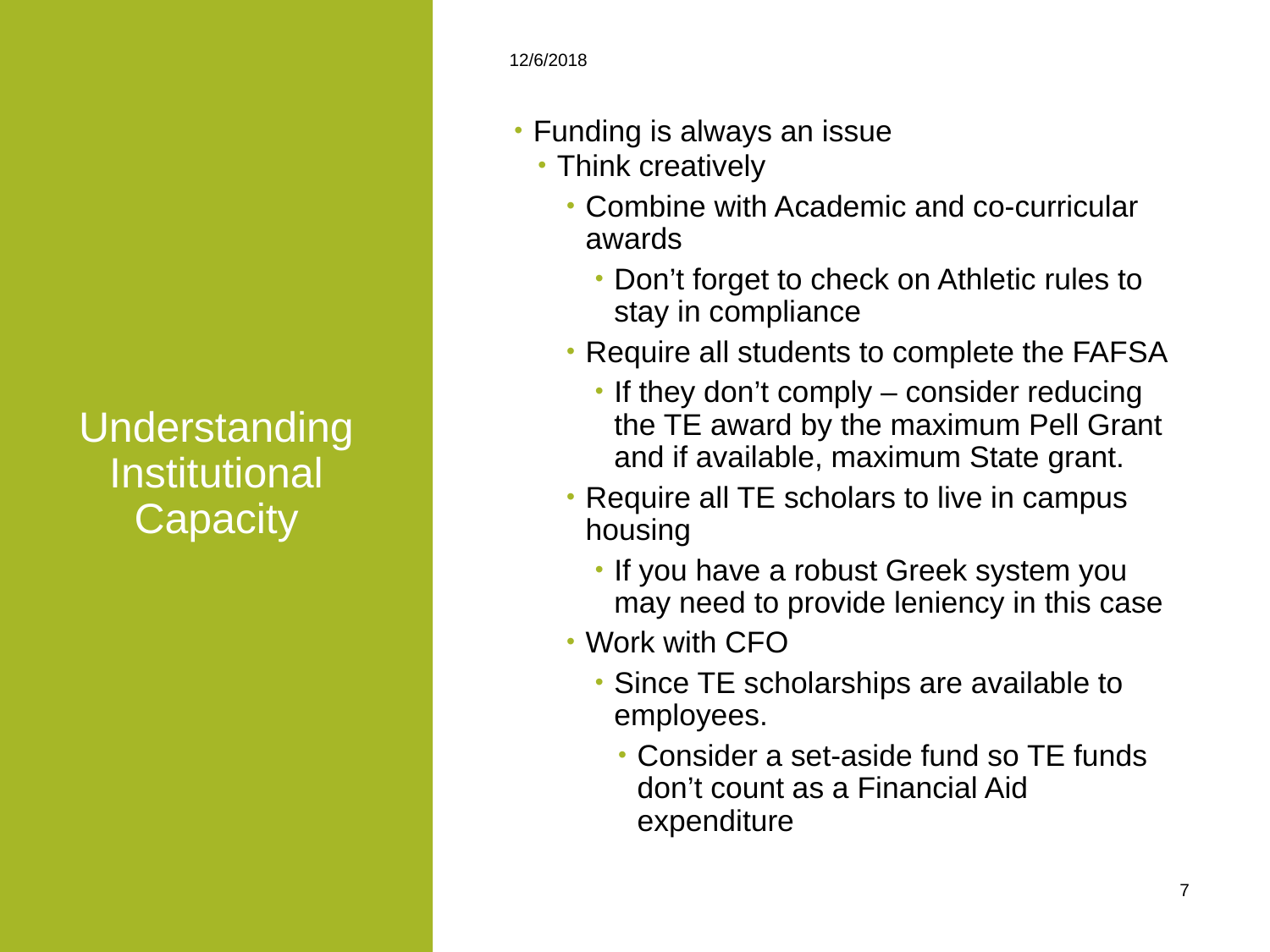

12/6/2018
# Understanding Institutional Capacity
Funding is always an issue
Think creatively
Combine with Academic and co-curricular awards
Don’t forget to check on Athletic rules to stay in compliance
Require all students to complete the FAFSA
If they don’t comply – consider reducing the TE award by the maximum Pell Grant and if available, maximum State grant.
Require all TE scholars to live in campus housing
If you have a robust Greek system you may need to provide leniency in this case
Work with CFO
Since TE scholarships are available to employees.
Consider a set-aside fund so TE funds don’t count as a Financial Aid expenditure
7